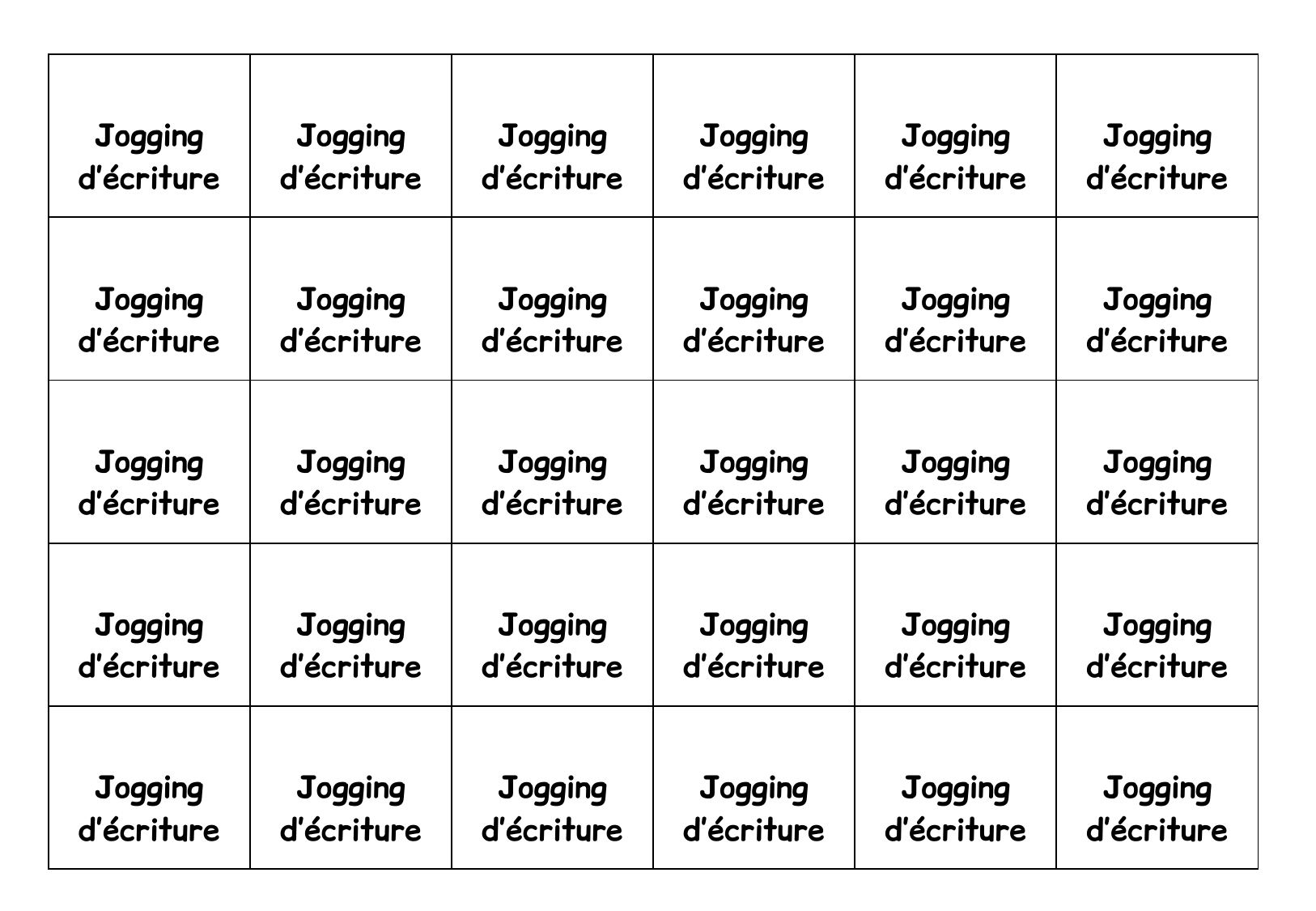

| Jogging d’écriture | Jogging d’écriture | Jogging d’écriture | Jogging d’écriture | Jogging d’écriture | Jogging d’écriture |
| --- | --- | --- | --- | --- | --- |
| Jogging d’écriture | Jogging d’écriture | Jogging d’écriture | Jogging d’écriture | Jogging d’écriture | Jogging d’écriture |
| Jogging d’écriture | Jogging d’écriture | Jogging d’écriture | Jogging d’écriture | Jogging d’écriture | Jogging d’écriture |
| Jogging d’écriture | Jogging d’écriture | Jogging d’écriture | Jogging d’écriture | Jogging d’écriture | Jogging d’écriture |
| Jogging d’écriture | Jogging d’écriture | Jogging d’écriture | Jogging d’écriture | Jogging d’écriture | Jogging d’écriture |
|  |
| --- |